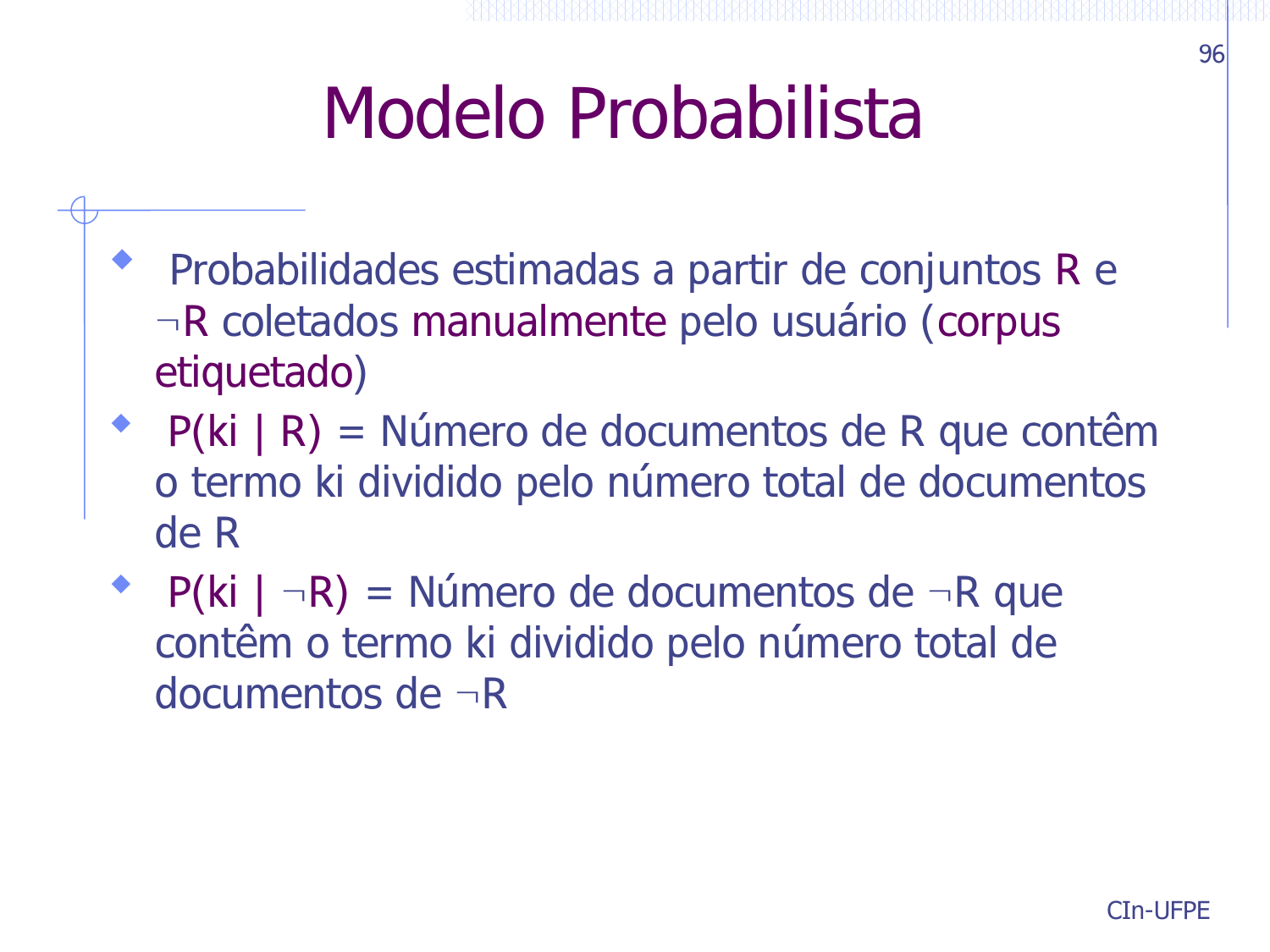

Modelo Probabilista
96
 Probabilidades estimadas a partir de conjuntos R e ¬R coletados manualmente pelo usuário (corpus etiquetado)
 P(ki | R) = Número de documentos de R que contêm o termo ki dividido pelo número total de documentos de R
 P(ki | ¬R) = Número de documentos de ¬R que contêm o termo ki dividido pelo número total de documentos de ¬R

CIn-UFPE